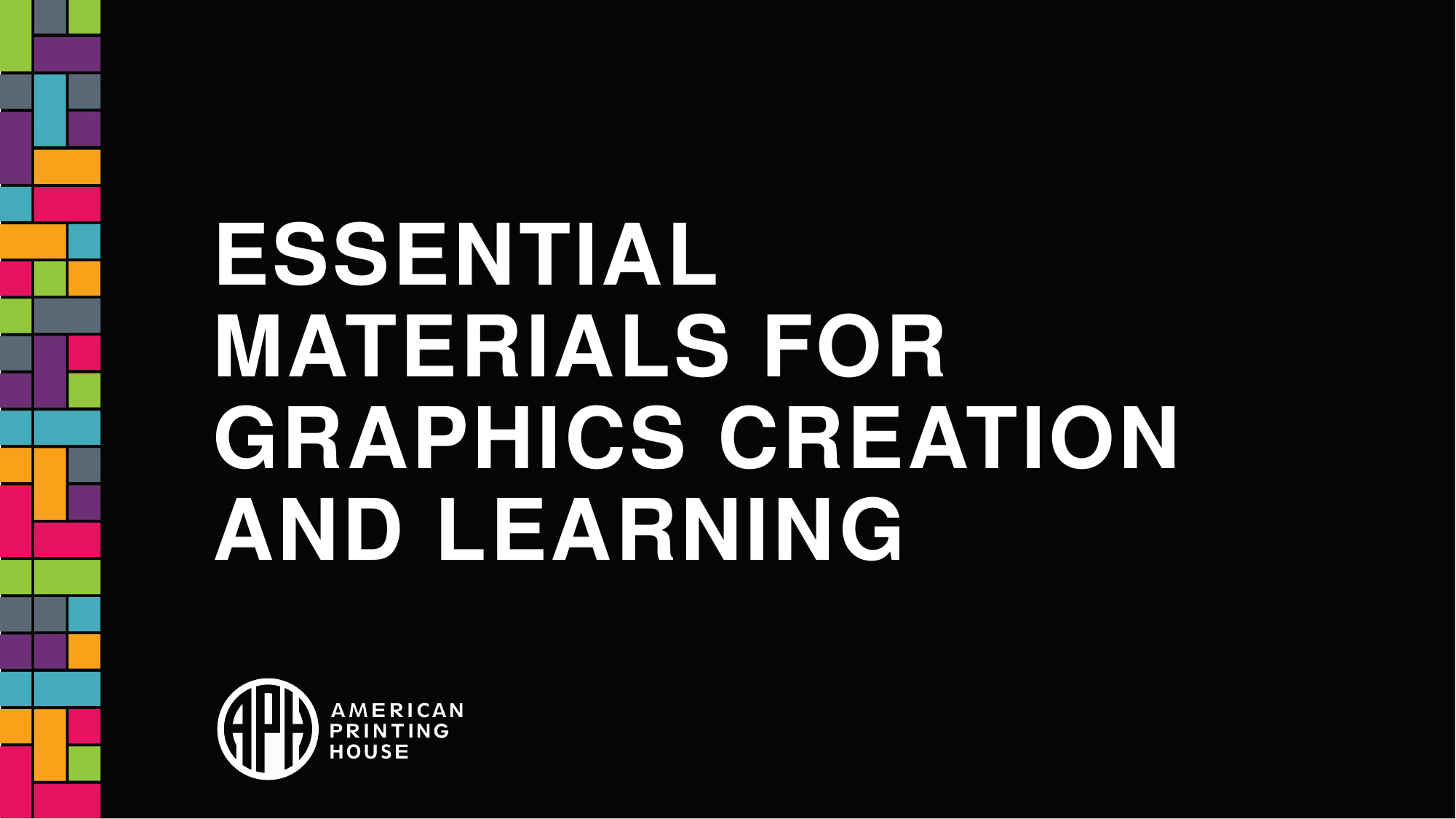

# essential materials for graphics creation and learning